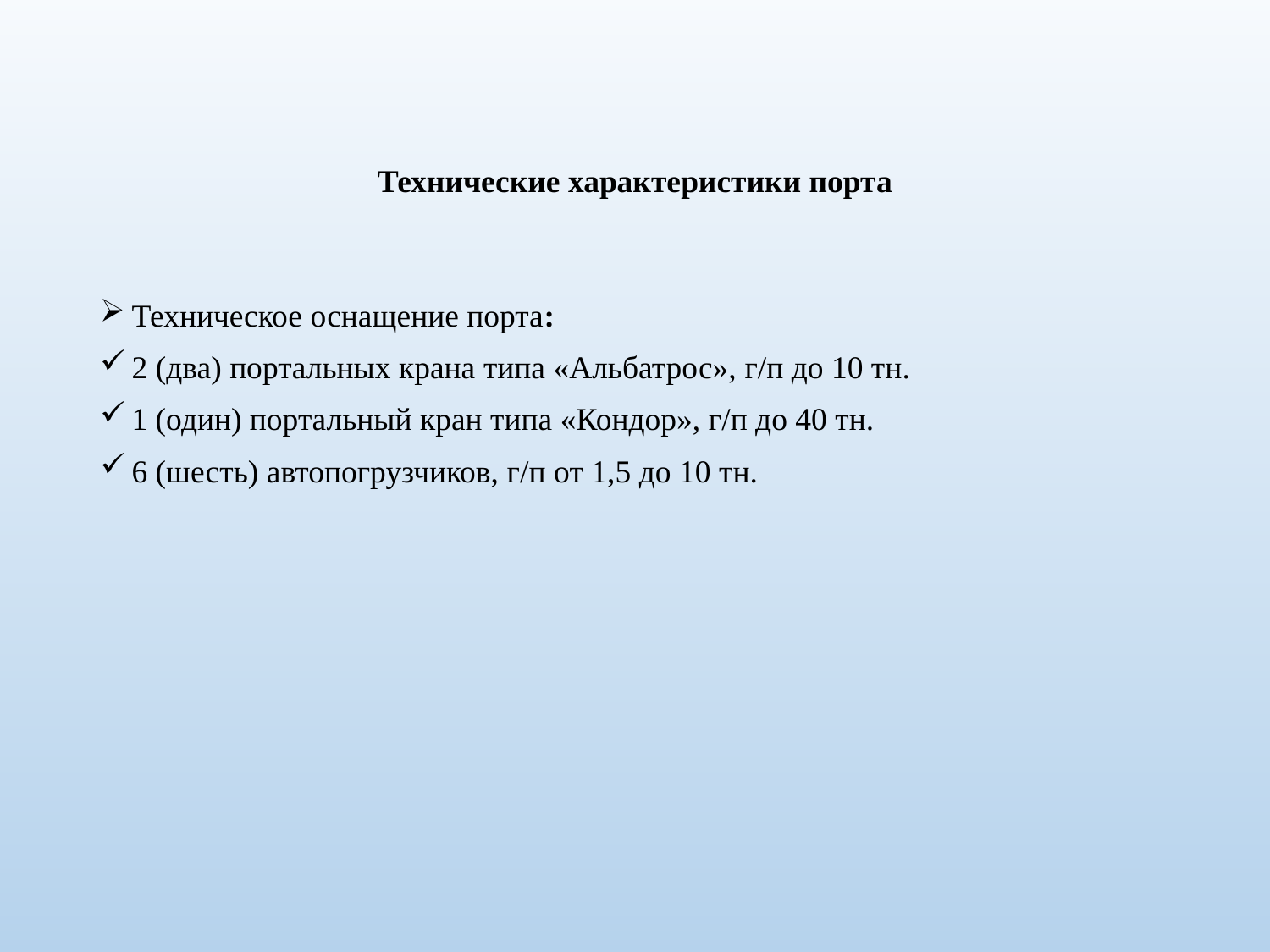

# Технические характеристики порта

Техническое оснащение порта:
2 (два) портальных крана типа «Альбатрос», г/п до 10 тн.
1 (один) портальный кран типа «Кондор», г/п до 40 тн.
6 (шесть) автопогрузчиков, г/п от 1,5 до 10 тн.